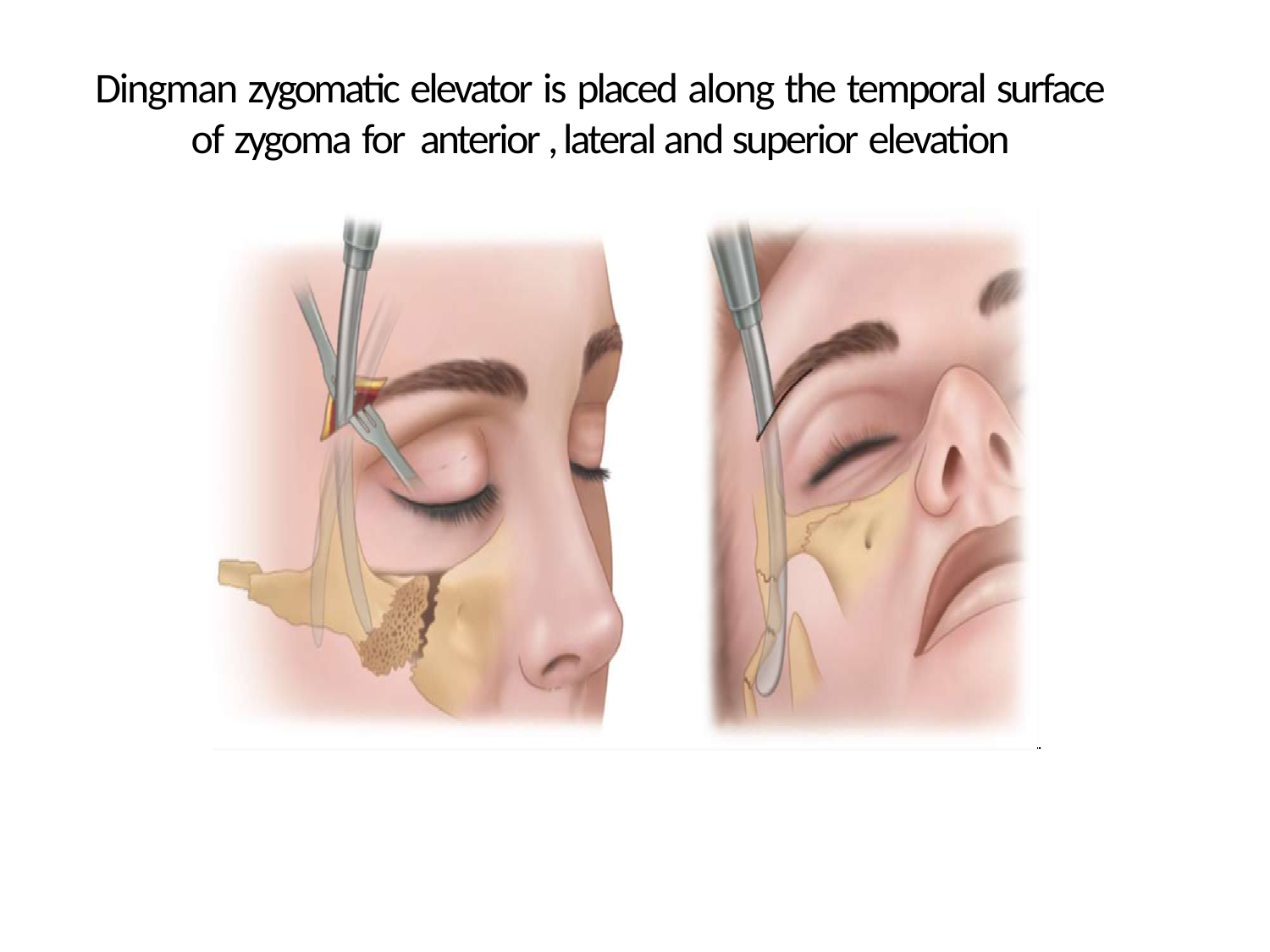

# Dingman zygomatic elevator is placed along the temporal surface of zygoma for  anterior , lateral and superior elevation